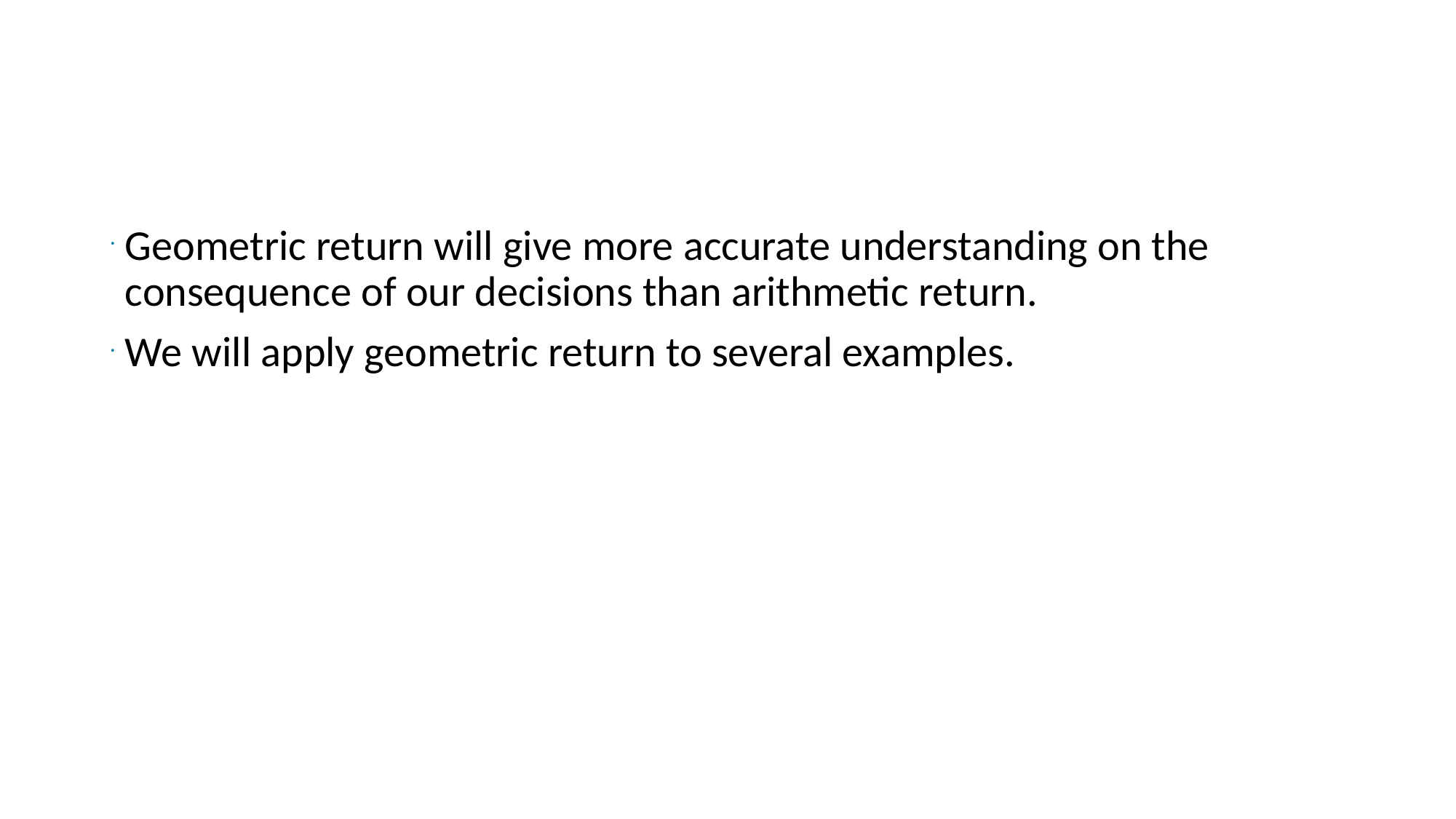

#
Geometric return will give more accurate understanding on the consequence of our decisions than arithmetic return.
We will apply geometric return to several examples.